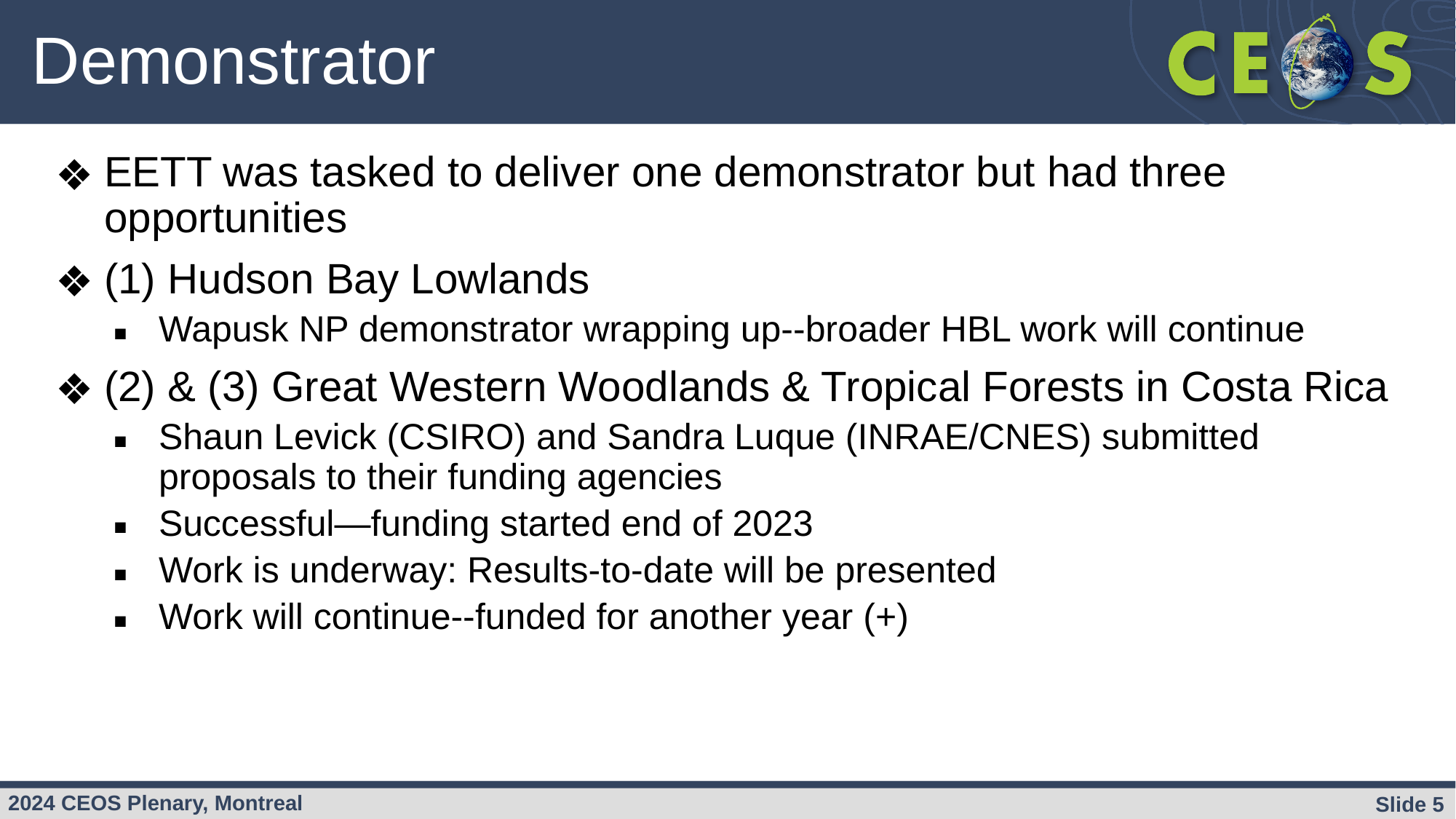

# Demonstrator
EETT was tasked to deliver one demonstrator but had three opportunities
(1) Hudson Bay Lowlands
Wapusk NP demonstrator wrapping up--broader HBL work will continue
(2) & (3) Great Western Woodlands & Tropical Forests in Costa Rica
Shaun Levick (CSIRO) and Sandra Luque (INRAE/CNES) submitted proposals to their funding agencies
Successful—funding started end of 2023
Work is underway: Results-to-date will be presented
Work will continue--funded for another year (+)